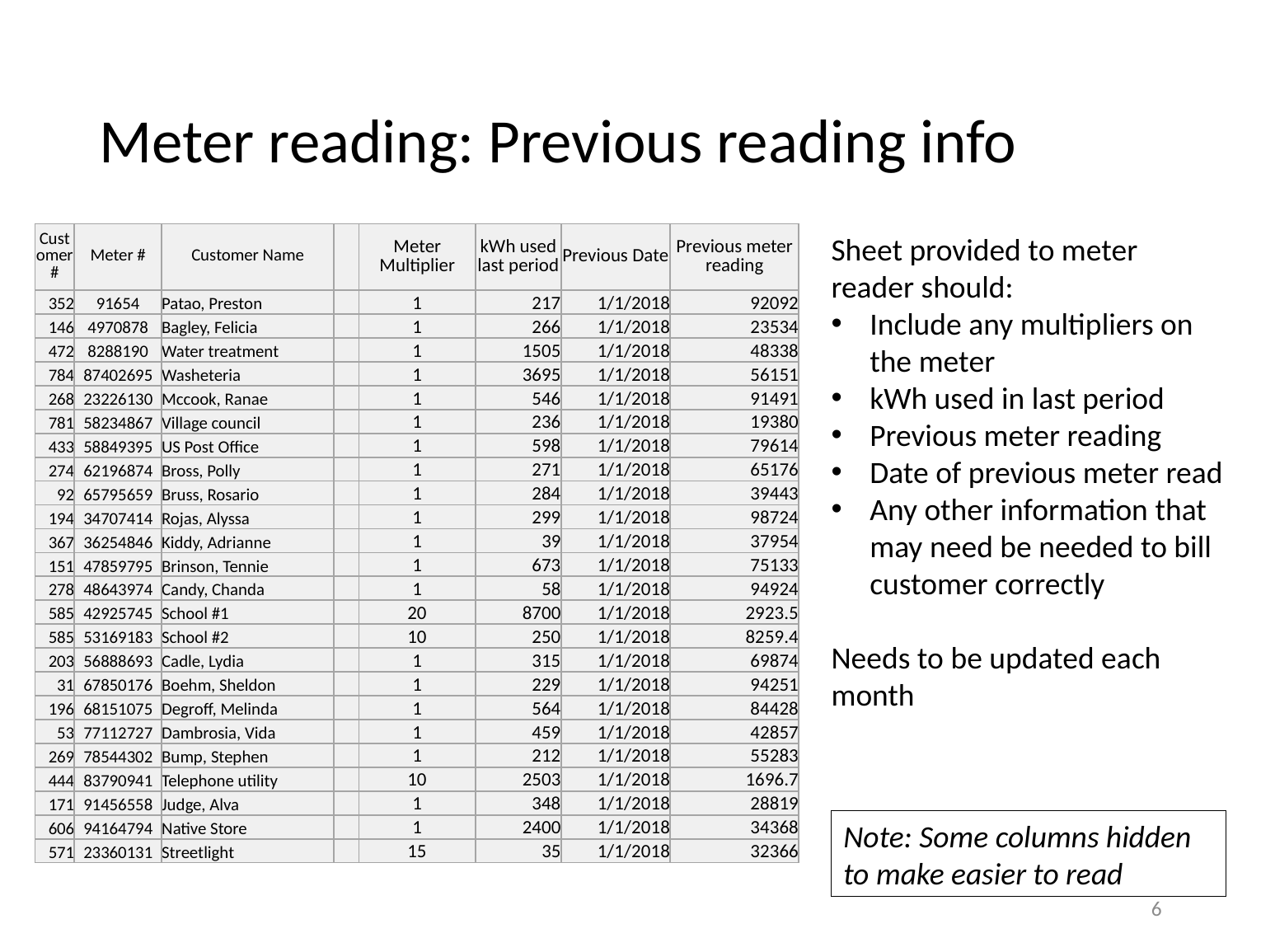

# Meter reading: Previous reading info
| Customer # | Meter # | Customer Name |  | Meter Multiplier | kWh used last period | Previous Date | Previous meter reading |
| --- | --- | --- | --- | --- | --- | --- | --- |
| 352 | 91654 | Patao, Preston |  | 1 | 217 | 1/1/2018 | 92092 |
| 146 | 4970878 | Bagley, Felicia |  | 1 | 266 | 1/1/2018 | 23534 |
| 472 | 8288190 | Water treatment |  | 1 | 1505 | 1/1/2018 | 48338 |
| 784 | 87402695 | Washeteria |  | 1 | 3695 | 1/1/2018 | 56151 |
| 268 | 23226130 | Mccook, Ranae |  | 1 | 546 | 1/1/2018 | 91491 |
| 781 | 58234867 | Village council |  | 1 | 236 | 1/1/2018 | 19380 |
| 433 | 58849395 | US Post Office |  | 1 | 598 | 1/1/2018 | 79614 |
| 274 | 62196874 | Bross, Polly |  | 1 | 271 | 1/1/2018 | 65176 |
| 92 | 65795659 | Bruss, Rosario |  | 1 | 284 | 1/1/2018 | 39443 |
| 194 | 34707414 | Rojas, Alyssa |  | 1 | 299 | 1/1/2018 | 98724 |
| 367 | 36254846 | Kiddy, Adrianne |  | 1 | 39 | 1/1/2018 | 37954 |
| 151 | 47859795 | Brinson, Tennie |  | 1 | 673 | 1/1/2018 | 75133 |
| 278 | 48643974 | Candy, Chanda |  | 1 | 58 | 1/1/2018 | 94924 |
| 585 | 42925745 | School #1 |  | 20 | 8700 | 1/1/2018 | 2923.5 |
| 585 | 53169183 | School #2 |  | 10 | 250 | 1/1/2018 | 8259.4 |
| 203 | 56888693 | Cadle, Lydia |  | 1 | 315 | 1/1/2018 | 69874 |
| 31 | 67850176 | Boehm, Sheldon |  | 1 | 229 | 1/1/2018 | 94251 |
| 196 | 68151075 | Degroff, Melinda |  | 1 | 564 | 1/1/2018 | 84428 |
| 53 | 77112727 | Dambrosia, Vida |  | 1 | 459 | 1/1/2018 | 42857 |
| 269 | 78544302 | Bump, Stephen |  | 1 | 212 | 1/1/2018 | 55283 |
| 444 | 83790941 | Telephone utility |  | 10 | 2503 | 1/1/2018 | 1696.7 |
| 171 | 91456558 | Judge, Alva |  | 1 | 348 | 1/1/2018 | 28819 |
| 606 | 94164794 | Native Store |  | 1 | 2400 | 1/1/2018 | 34368 |
| 571 | 23360131 | Streetlight |  | 15 | 35 | 1/1/2018 | 32366 |
Sheet provided to meter reader should:
Include any multipliers on the meter
kWh used in last period
Previous meter reading
Date of previous meter read
Any other information that may need be needed to bill customer correctly

Needs to be updated each month

Note: Some columns hidden to make easier to read
6